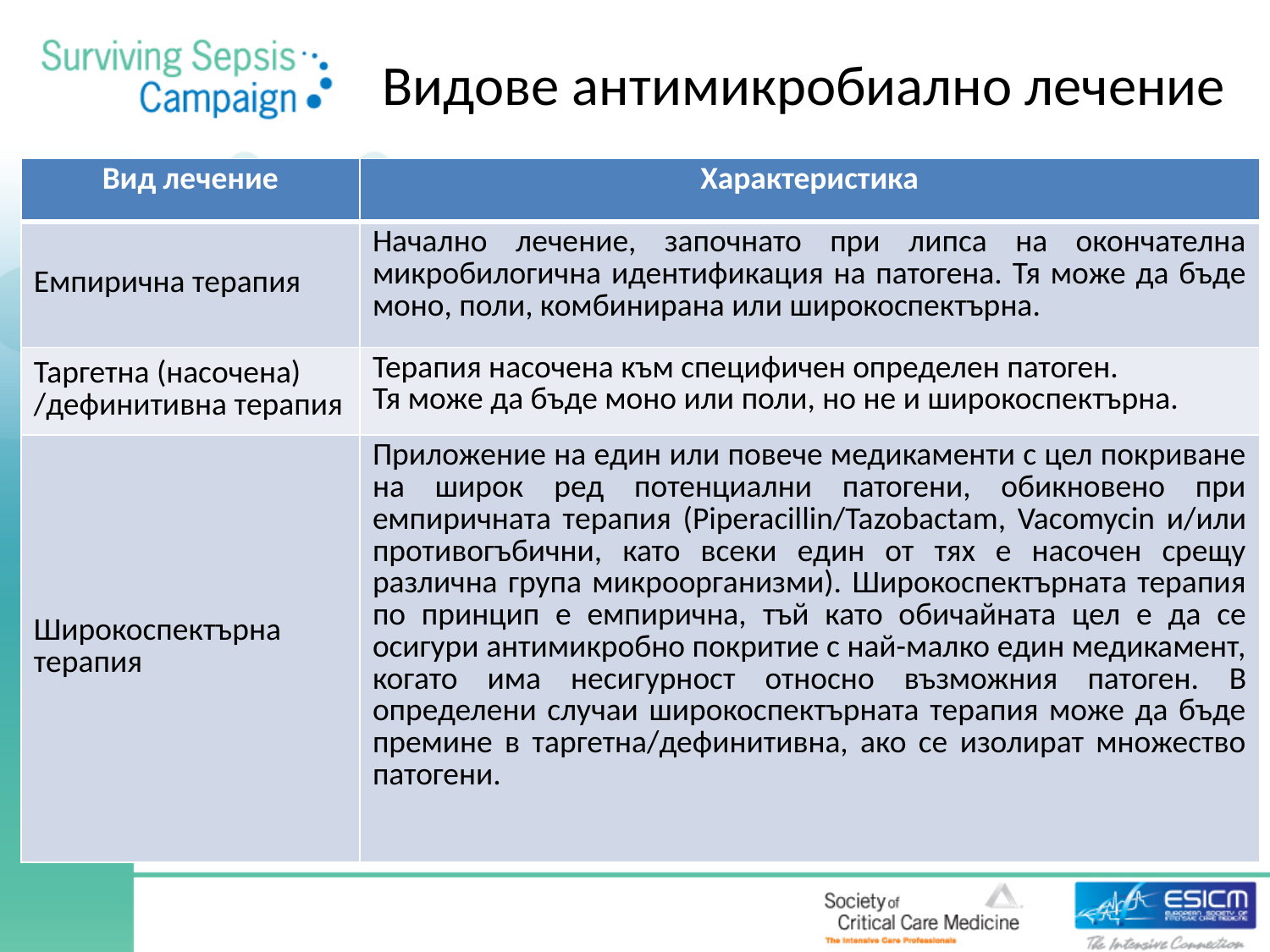

# Видове антимикробиално лечение
| Вид лечение | Характеристика |
| --- | --- |
| Емпирична терапия | Начално лечение, започнато при липса на окончателна микробилогична идентификация на патогена. Тя може да бъде моно, поли, комбинирана или широкоспектърна. |
| Таргетна (насочена) /дефинитивна терапия | Терапия насочена към специфичен определен патоген. Тя може да бъде моно или поли, но не и широкоспектърна. |
| Широкоспектърна терапия | Приложение на един или повече медикаменти с цел покриване на широк ред потенциални патогени, обикновено при емпиричната терапия (Piperacillin/Tazobactam, Vacomycin и/или противогъбични, като всеки един от тях е насочен срещу различна група микроорганизми). Широкоспектърната терапия по принцип е емпирична, тъй като обичайната цел е да се осигури антимикробно покритие с най-малко един медикамент, когато има несигурност относно възможния патоген. В определени случаи широкоспектърната терапия може да бъде премине в таргетна/дефинитивна, ако се изолират множество патогени. |